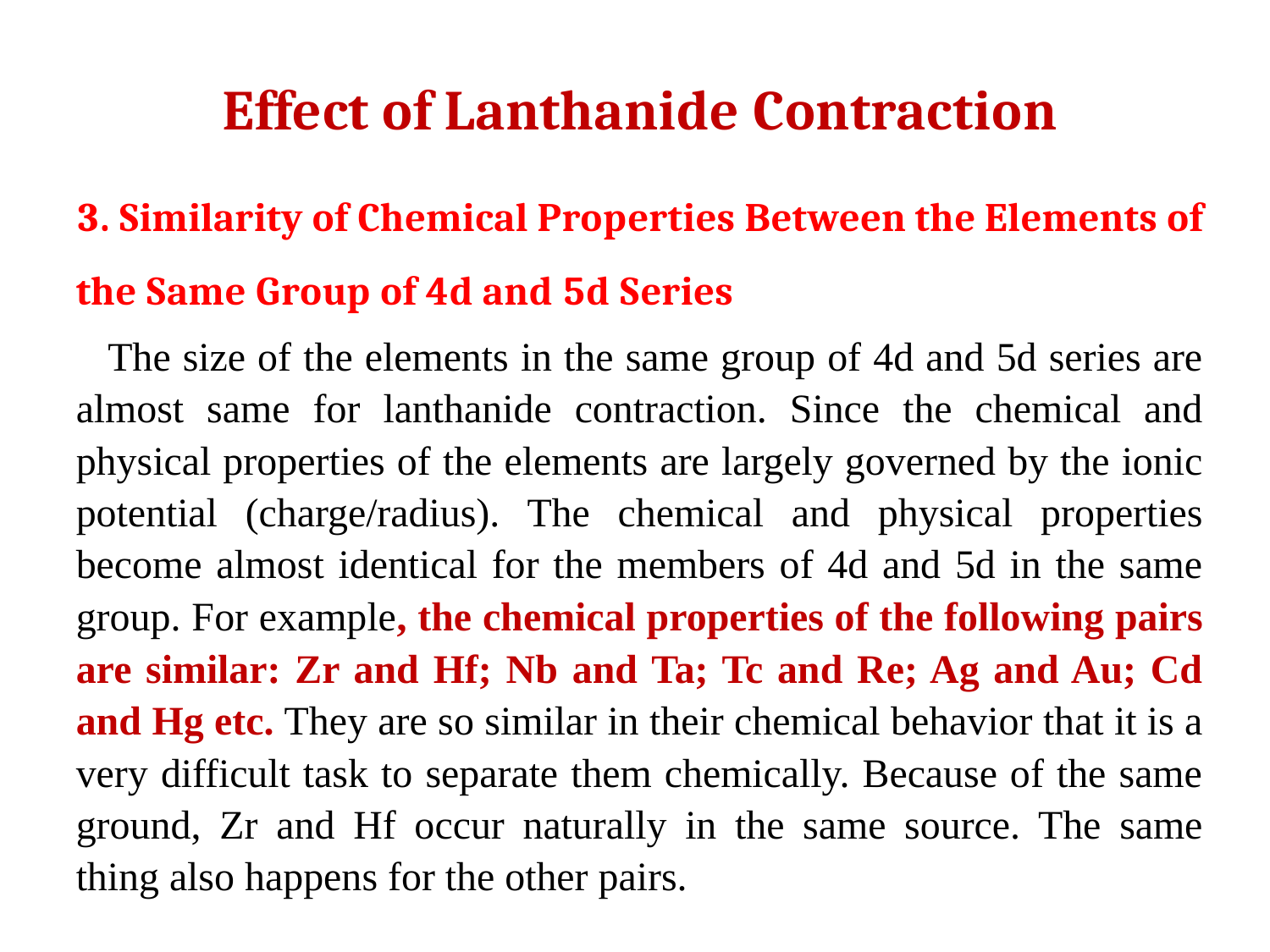

Effect of Lanthanide Contraction

3. Similarity of Chemical Properties Between the Elements of the Same Group of 4d and 5d Series
The size of the elements in the same group of 4d and 5d series are almost same for lanthanide contraction. Since the chemical and physical properties of the elements are largely governed by the ionic potential (charge/radius). The chemical and physical properties become almost identical for the members of 4d and 5d in the same group. For example, the chemical properties of the following pairs are similar: Zr and Hf; Nb and Ta; Tc and Re; Ag and Au; Cd and Hg etc. They are so similar in their chemical behavior that it is a very difficult task to separate them chemically. Because of the same ground, Zr and Hf occur naturally in the same source. The same thing also happens for the other pairs.